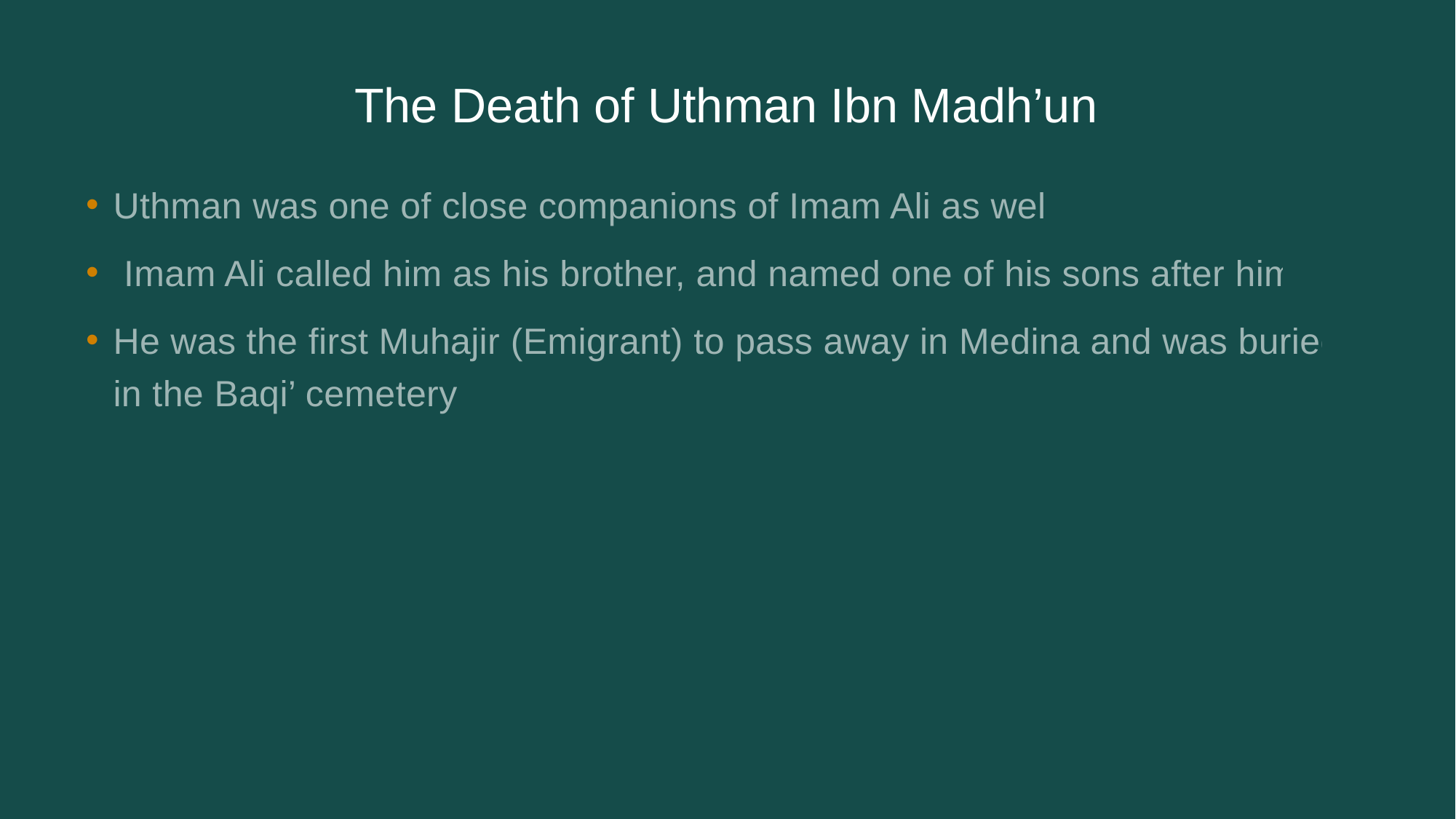

# The Death of Uthman Ibn Madh’un
Uthman was one of close companions of Imam Ali as well.
 Imam Ali called him as his brother, and named one of his sons after him.
He was the first Muhajir (Emigrant) to pass away in Medina and was buried in the Baqi’ cemetery.